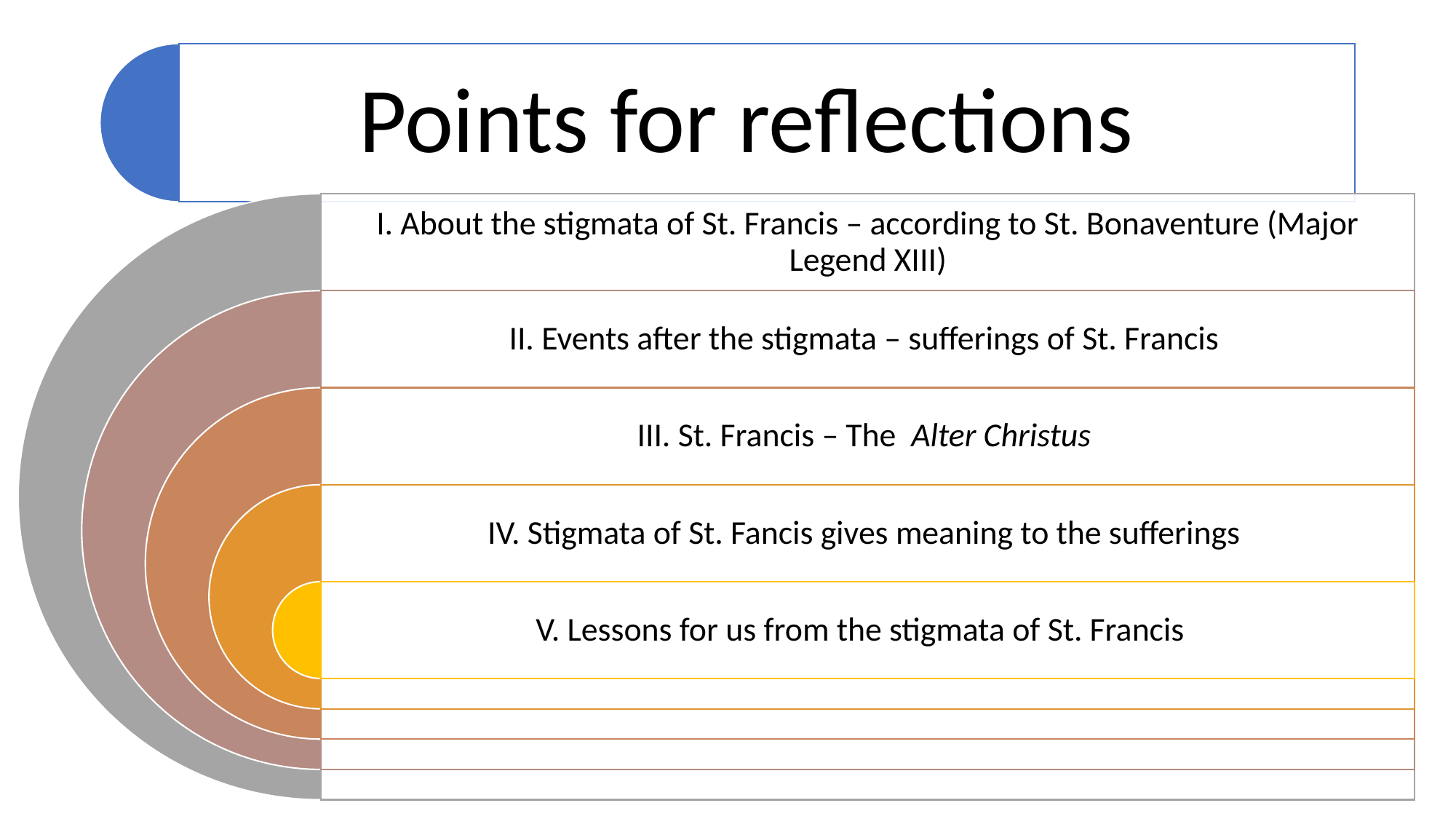

Points for reflections
I. About the stigmata of St. Francis – according to St. Bonaventure (Major Legend XIII)
II. Events after the stigmata – sufferings of St. Francis
III. St. Francis – The  Alter Christus
IV. Stigmata of St. Fancis gives meaning to the sufferings
V. Lessons for us from the stigmata of St. Francis